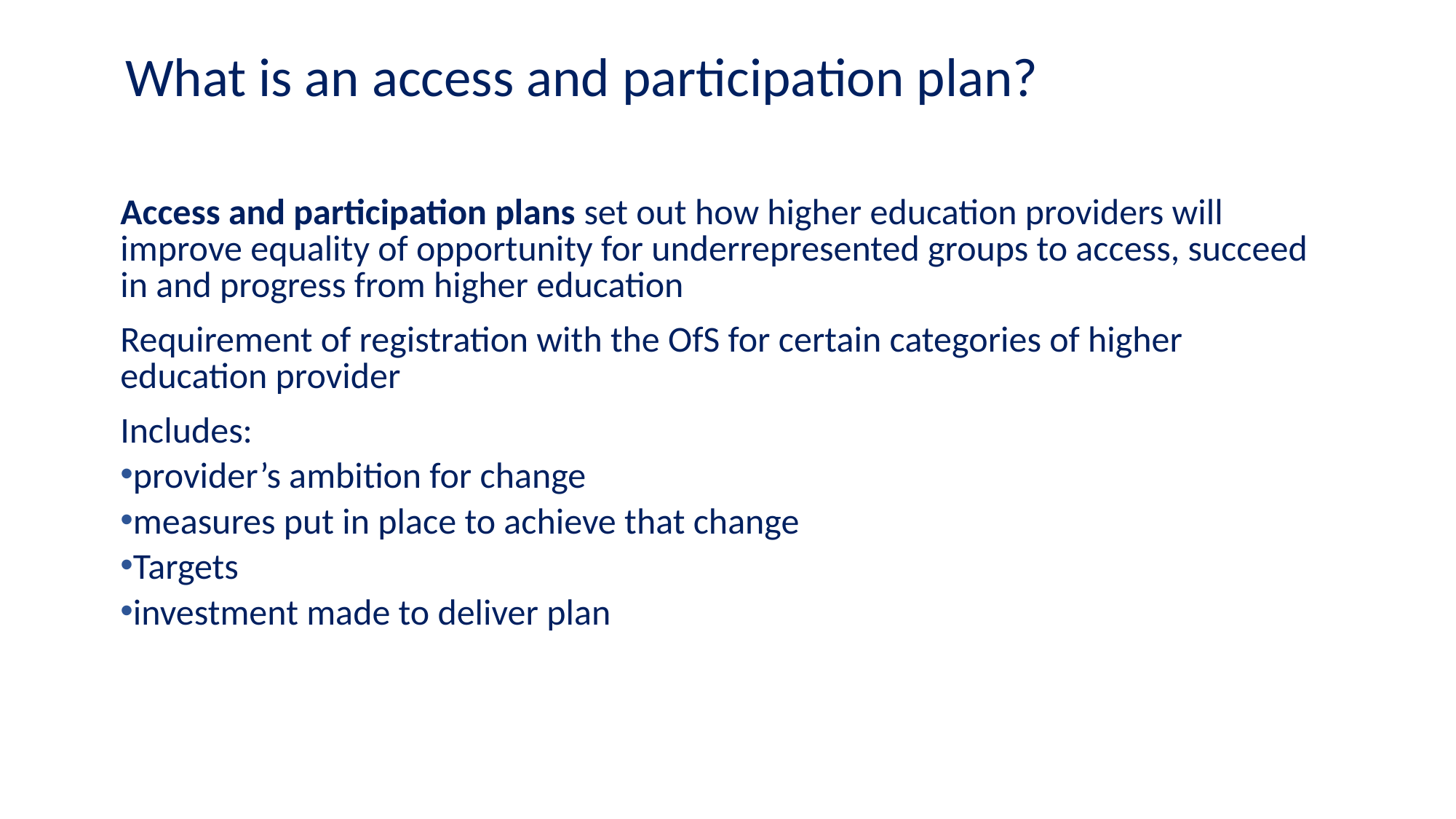

# What is an access and participation plan?
Access and participation plans set out how higher education providers will improve equality of opportunity for underrepresented groups to access, succeed in and progress from higher education
Requirement of registration with the OfS for certain categories of higher education provider
Includes:
provider’s ambition for change
measures put in place to achieve that change
Targets
investment made to deliver plan